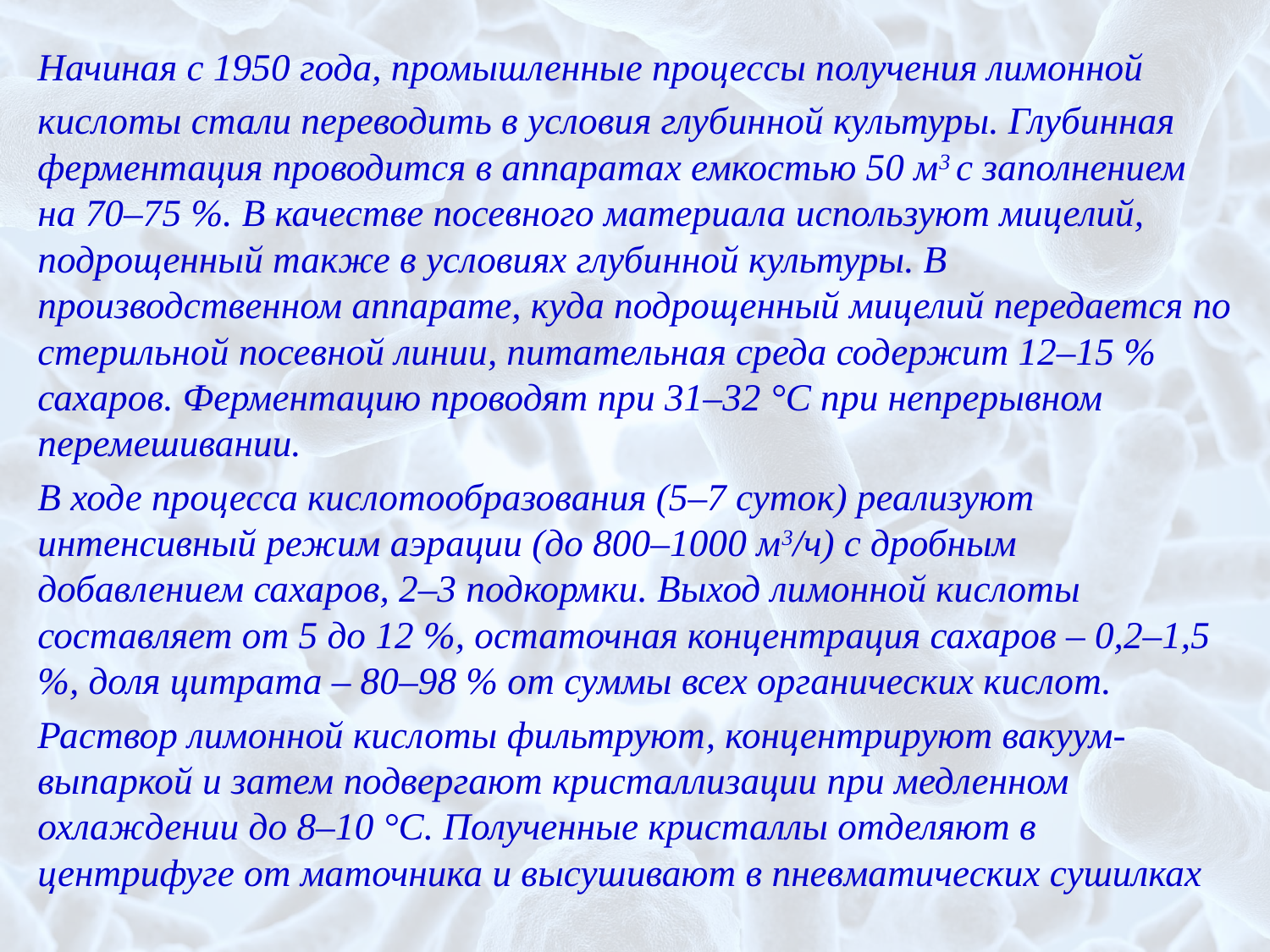

Начиная с 1950 года, промышленные процессы получения лимонной
кислоты стали переводить в условия глубинной культуры. Глубинная ферментация проводится в аппаратах емкостью 50 м3 с заполнением на 70–75 %. В качестве посевного материала используют мицелий, подрощенный также в условиях глубинной культуры. В производственном аппарате, куда подрощенный мицелий передается по стерильной посевной линии, питательная среда содержит 12–15 % сахаров. Ферментацию проводят при 31–32 °С при непрерывном перемешивании.
В ходе процесса кислотообразования (5–7 суток) реализуют интенсивный режим аэрации (до 800–1000 м3/ч) с дробным добавлением сахаров, 2–3 подкормки. Выход лимонной кислоты составляет от 5 до 12 %, остаточная концентрация сахаров – 0,2–1,5 %, доля цитрата – 80–98 % от суммы всех органических кислот.
Раствор лимонной кислоты фильтруют, концентрируют вакуум-выпаркой и затем подвергают кристаллизации при медленном охлаждении до 8–10 °С. Полученные кристаллы отделяют в центрифуге от маточника и высушивают в пневматических сушилках